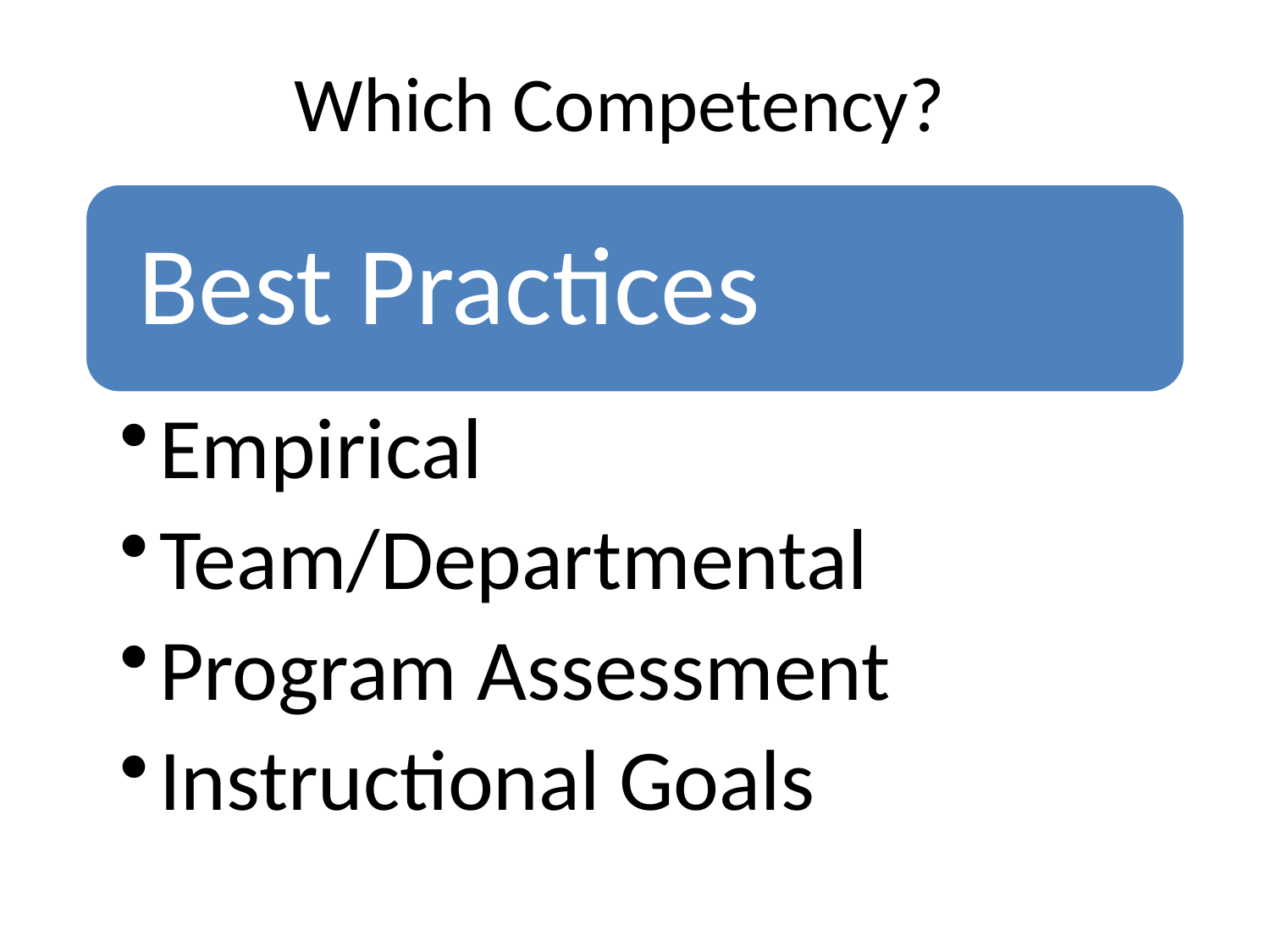

# Session Objectives
Which Competency?
Best Practices
Empirical
Team/Departmental
Program Assessment
Instructional Goals